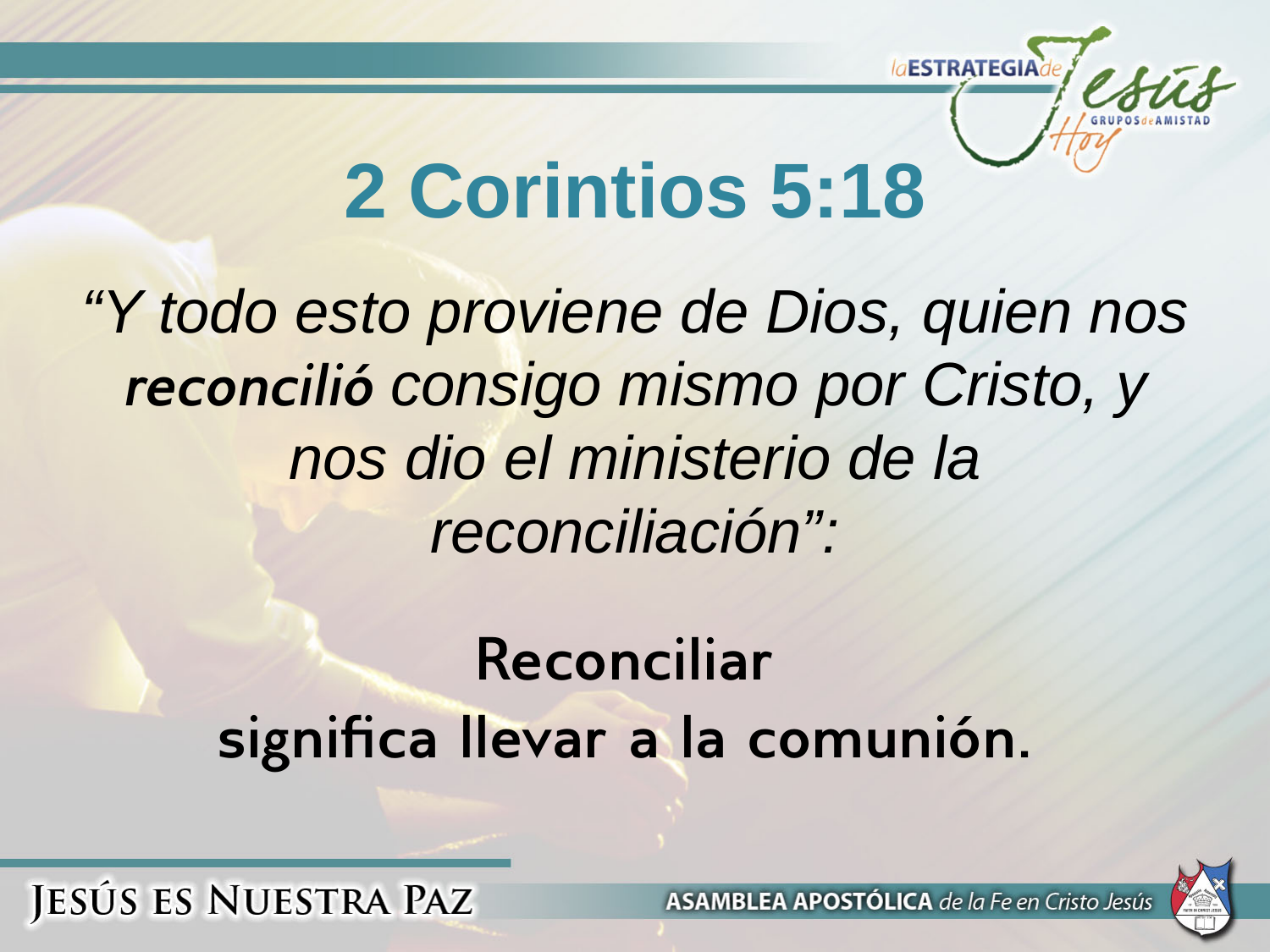

# 2 Corintios 5:18
“Y todo esto proviene de Dios, quien nos reconcilió consigo mismo por Cristo, y nos dio el ministerio de la reconciliación”:

Reconciliar
significa llevar a la comunión.